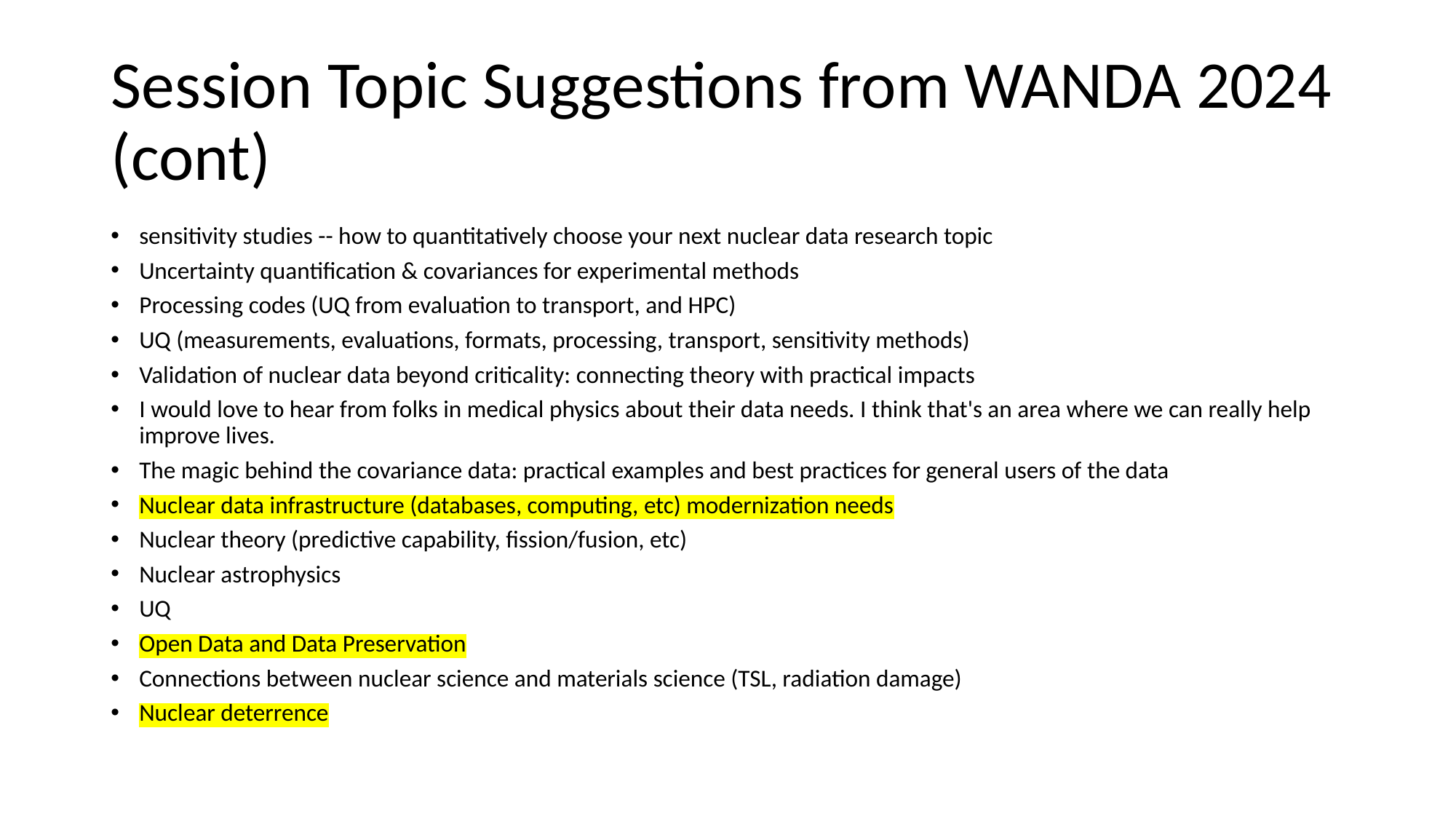

# Session Topic Suggestions from WANDA 2024 (cont)
sensitivity studies -- how to quantitatively choose your next nuclear data research topic
Uncertainty quantification & covariances for experimental methods
Processing codes (UQ from evaluation to transport, and HPC)
UQ (measurements, evaluations, formats, processing, transport, sensitivity methods)
Validation of nuclear data beyond criticality: connecting theory with practical impacts
I would love to hear from folks in medical physics about their data needs. I think that's an area where we can really help improve lives.
The magic behind the covariance data: practical examples and best practices for general users of the data
Nuclear data infrastructure (databases, computing, etc) modernization needs
Nuclear theory (predictive capability, fission/fusion, etc)
Nuclear astrophysics
UQ
Open Data and Data Preservation
Connections between nuclear science and materials science (TSL, radiation damage)
Nuclear deterrence